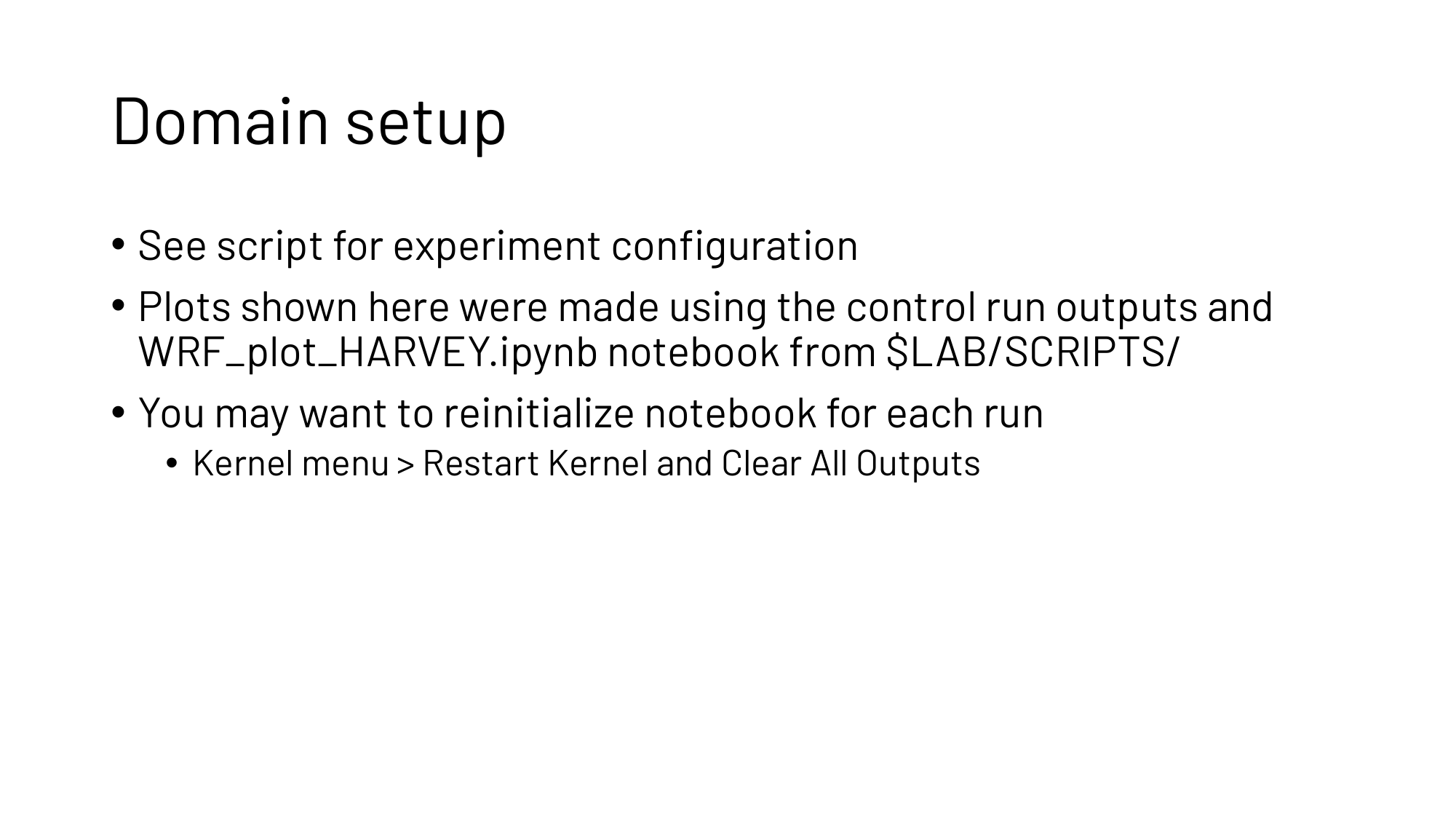

# Domain setup
See script for experiment configuration
Plots shown here were made using the control run outputs and WRF_plot_HARVEY.ipynb notebook from $LAB/SCRIPTS/
You may want to reinitialize notebook for each run
Kernel menu > Restart Kernel and Clear All Outputs